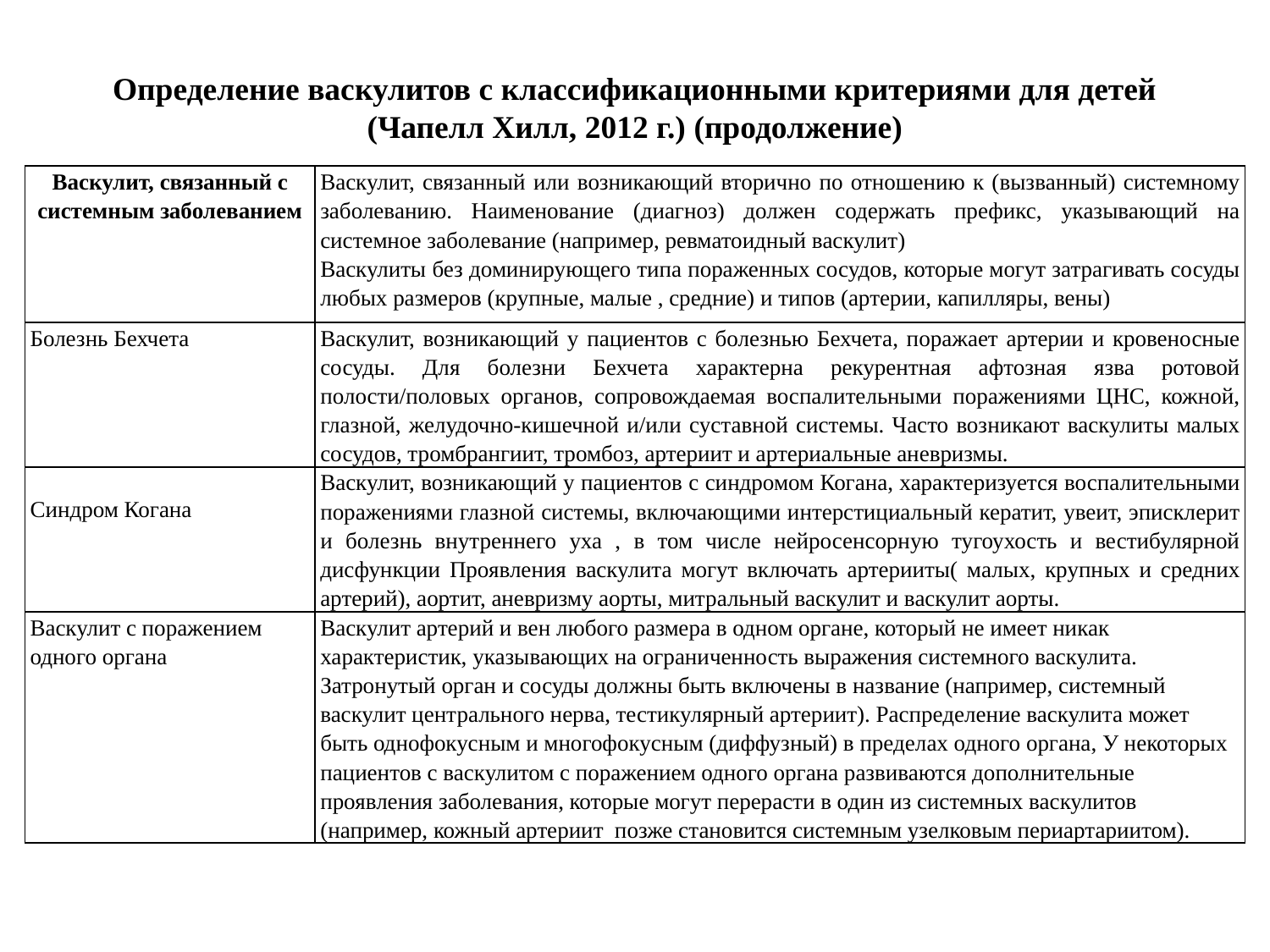

# Определение васкулитов с классификационными критериями для детей (Чапелл Хилл, 2012 г.) (продолжение)
| Васкулит, связанный с системным заболеванием | Васкулит, связанный или возникающий вторично по отношению к (вызванный) системному заболеванию. Наименование (диагноз) должен содержать префикс, указывающий на системное заболевание (например, ревматоидный васкулит) Васкулиты без доминирующего типа пораженных сосудов, которые могут затрагивать сосуды любых размеров (крупные, малые , средние) и типов (артерии, капилляры, вены) |
| --- | --- |
| Болезнь Бехчета | Васкулит, возникающий у пациентов с болезнью Бехчета, поражает артерии и кровеносные сосуды. Для болезни Бехчета характерна рекурентная афтозная язва ротовой полости/половых органов, сопровождаемая воспалительными поражениями ЦНС, кожной, глазной, желудочно-кишечной и/или суставной системы. Часто возникают васкулиты малых сосудов, тромбрангиит, тромбоз, артериит и артериальные аневризмы. |
| Синдром Когана | Васкулит, возникающий у пациентов с синдромом Когана, характеризуется воспалительными поражениями глазной системы, включающими интерстициальный кератит, увеит, эписклерит и болезнь внутреннего уха , в том числе нейросенсорную тугоухость и вестибулярной дисфункции Проявления васкулита могут включать артерииты( малых, крупных и средних артерий), аортит, аневризму аорты, митральный васкулит и васкулит аорты. |
| Васкулит с поражением одного органа | Васкулит артерий и вен любого размера в одном органе, который не имеет никак характеристик, указывающих на ограниченность выражения системного васкулита. Затронутый орган и сосуды должны быть включены в название (например, системный васкулит центрального нерва, тестикулярный артериит). Распределение васкулита может быть однофокусным и многофокусным (диффузный) в пределах одного органа, У некоторых пациентов с васкулитом с поражением одного органа развиваются дополнительные проявления заболевания, которые могут перерасти в один из системных васкулитов (например, кожный артериит позже становится системным узелковым периартариитом). |